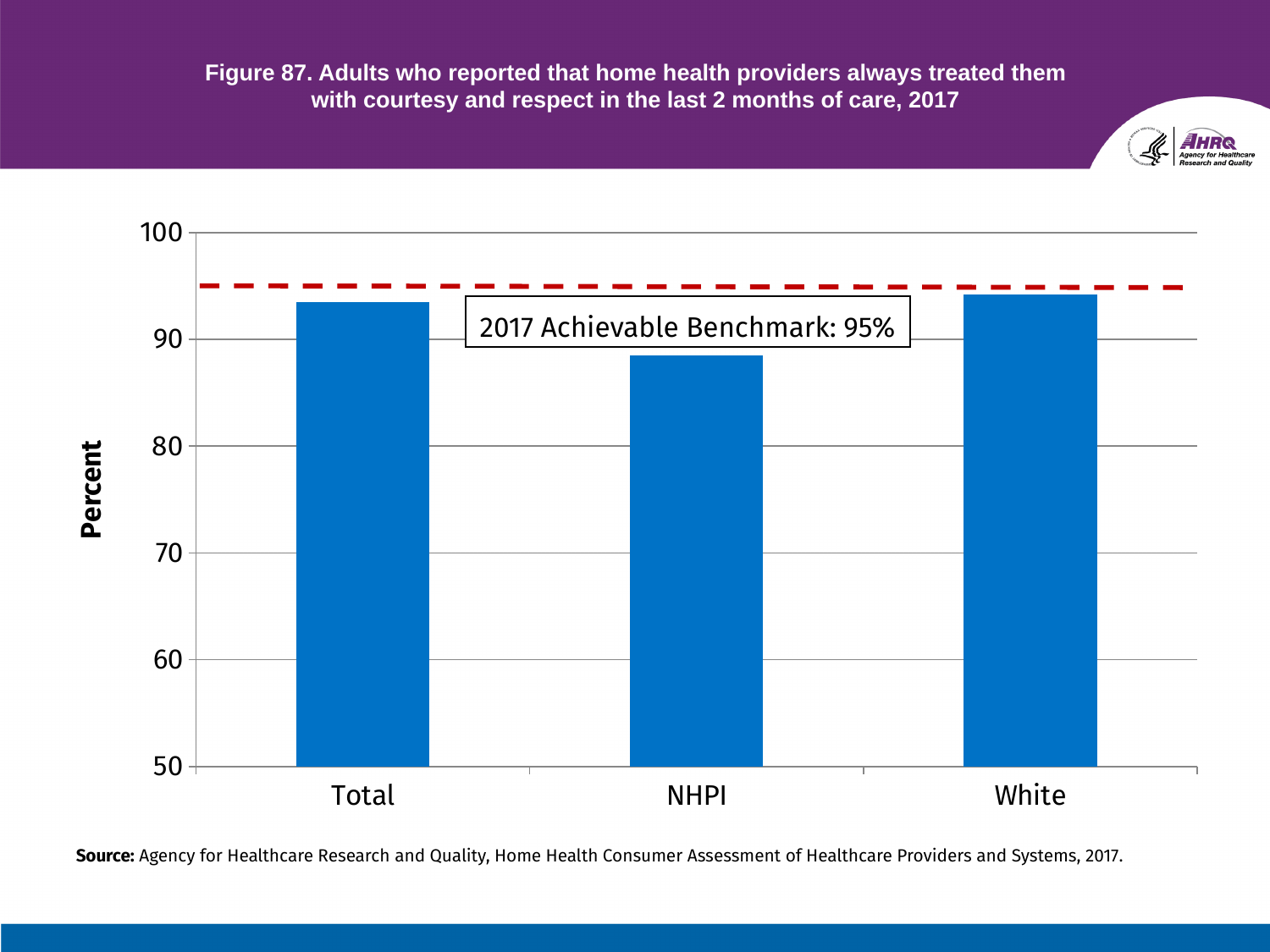

# Figure 87. Adults who reported that home health providers always treated them with courtesy and respect in the last 2 months of care, 2017

### Chart

| Category | 2015 |
|---|---|
| Total | 93.5 |
| NHPI | 88.5 |
| White | 94.2 |
2017 Achievable Benchmark: 95%
Source: Agency for Healthcare Research and Quality, Home Health Consumer Assessment of Healthcare Providers and Systems, 2017.